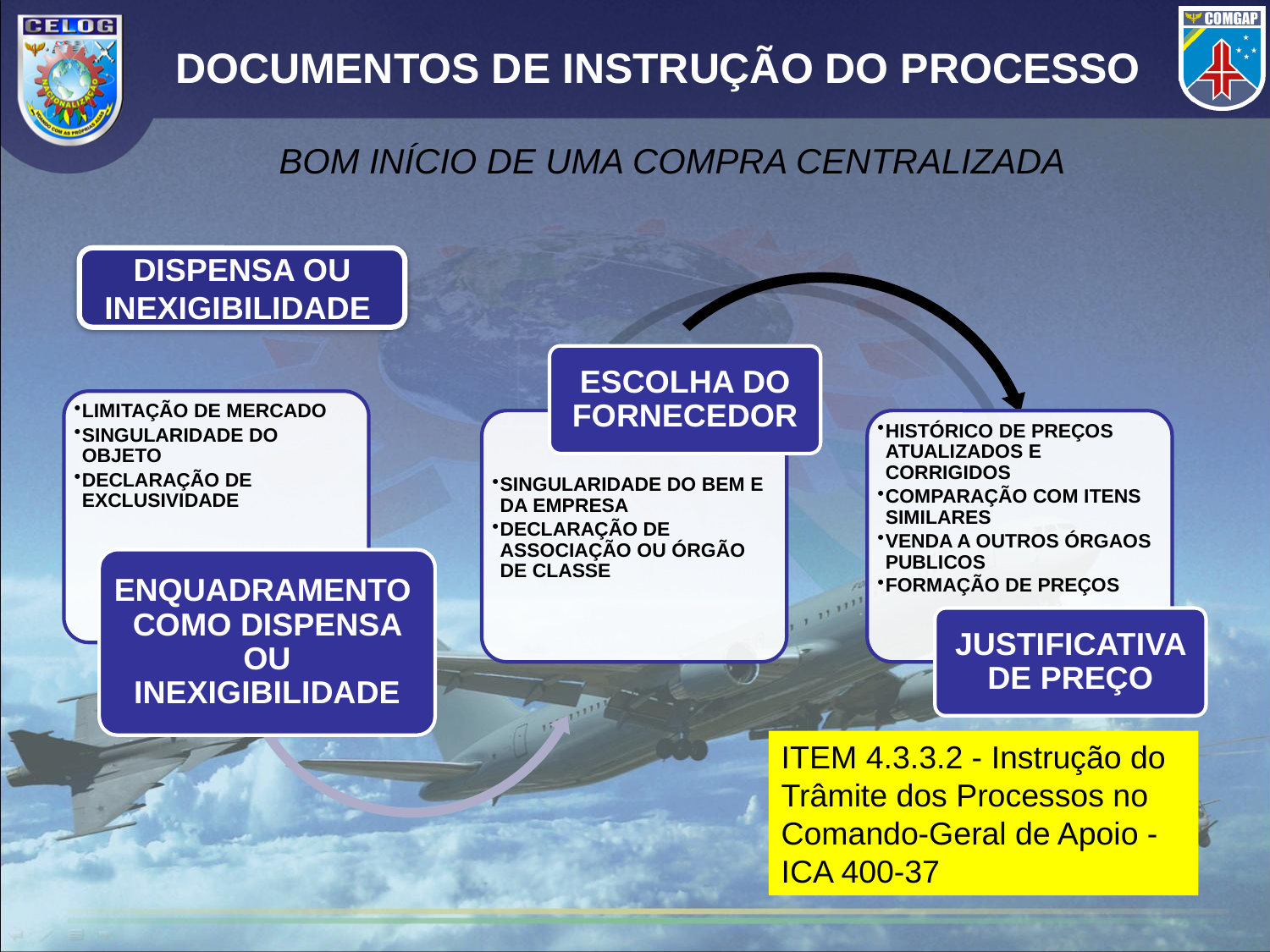

# DOCUMENTOS DE INSTRUÇÃO DO PROCESSO
BOM INÍCIO DE UMA COMPRA CENTRALIZADA

LIMITAÇÃO DE MERCADO
SINGULARIDADE DO OBJETO
DECLARAÇÃO DE EXCLUSIVIDADE
ENQUADRAMENTO  COMO DISPENSA OU INEXIGIBILIDADE
SINGULARIDADE DO BEM E DA EMPRESA
DECLARAÇÃO DE ASSOCIAÇÃO OU ÓRGÃO DE CLASSE
ESCOLHA DO FORNECEDOR
HISTÓRICO DE PREÇOS ATUALIZADOS E CORRIGIDOS
COMPARAÇÃO COM ITENS SIMILARES
VENDA A OUTROS ÓRGAOS PUBLICOS
FORMAÇÃO DE PREÇOS
JUSTIFICATIVA DE PREÇO
DISPENSA OU INEXIGIBILIDADE
ITEM 4.3.3.2 - Instrução do Trâmite dos Processos no Comando-Geral de Apoio - ICA 400-37